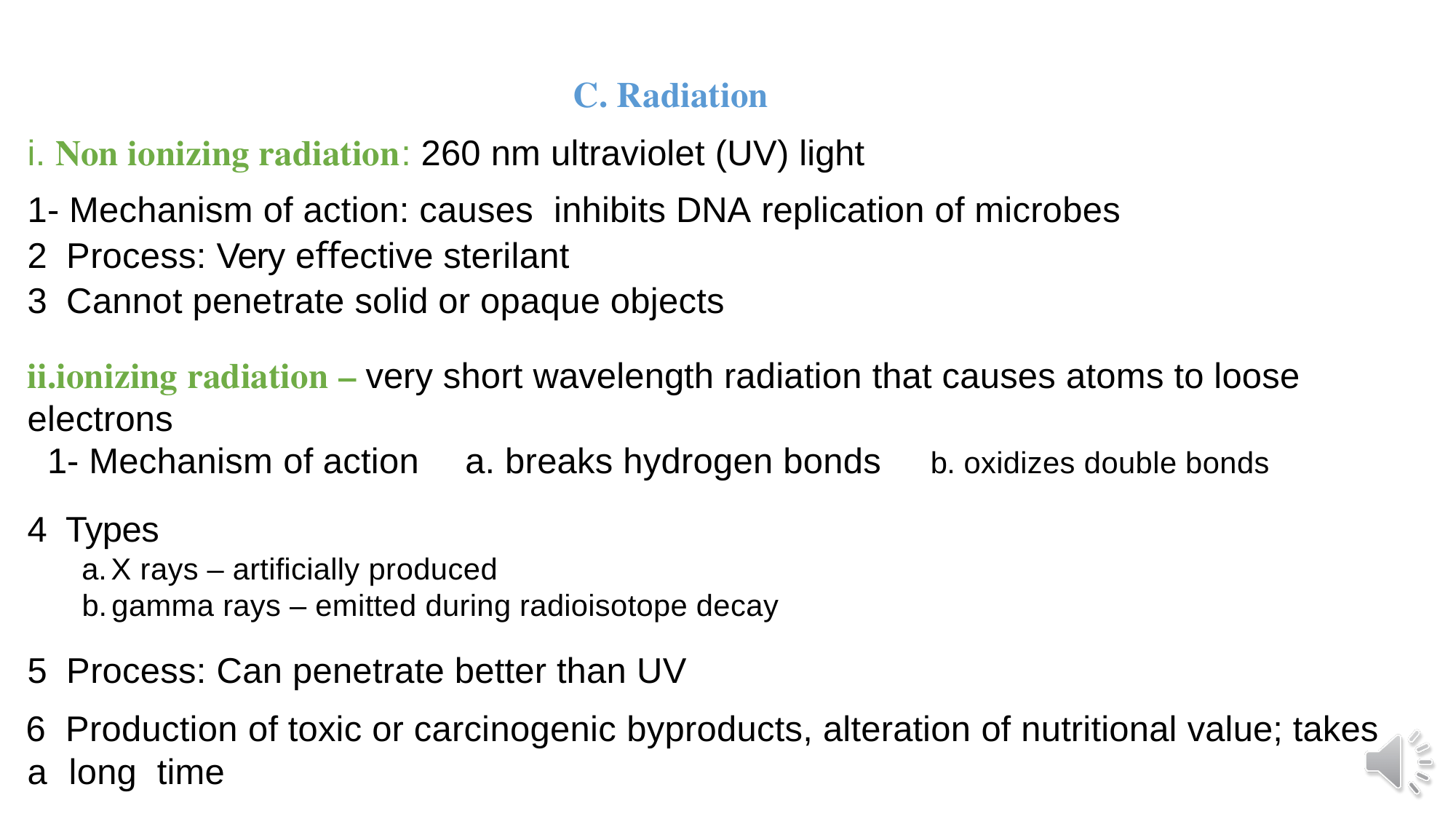

# C. Radiation
i. Non ionizing radiation: 260 nm ultraviolet (UV) light
1- Mechanism of action: causes  inhibits DNA replication of microbes
Process: Very eﬀective sterilant
Cannot penetrate solid or opaque objects

ii.ionizing radiation – very short wavelength radiation that causes atoms to loose electrons
  1- Mechanism of action     a. breaks hydrogen bonds     b. oxidizes double bonds

Types
X rays – artiﬁcially produced
gamma rays – emitted during radioisotope decay

Process: Can penetrate better than UV
  Production of toxic or carcinogenic byproducts, alteration of nutritional value; takes a   long  time